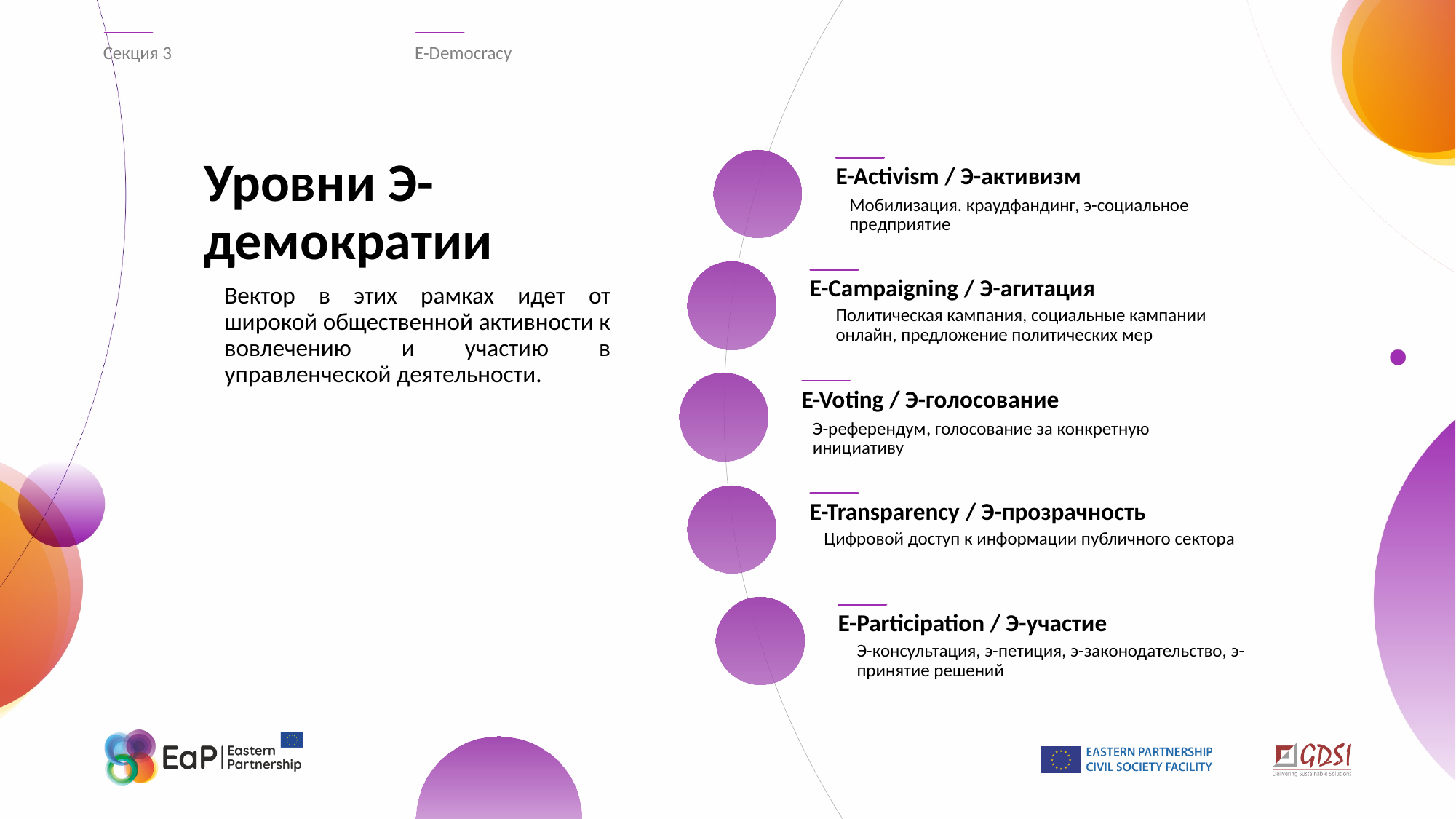

Секция 3
E-Democracy
# Уровни Э-демократии

E-Activism / Э-активизм

Мобилизация. краудфандинг, э-социальное предприятие

E-Campaigning / Э-агитация

Вектор в этих рамках идет от широкой общественной активности к вовлечению и участию в управленческой деятельности.

Политическая кампания, социальные кампании онлайн, предложение политических мер

E-Voting / Э-голосование

Э-референдум, голосование за конкретную инициативу

E-Transparency / Э-прозрачность

Цифровой доступ к информации публичного сектора

E-Participation / Э-участие

Э-консультация, э-петиция, э-законодательство, э-принятие решений